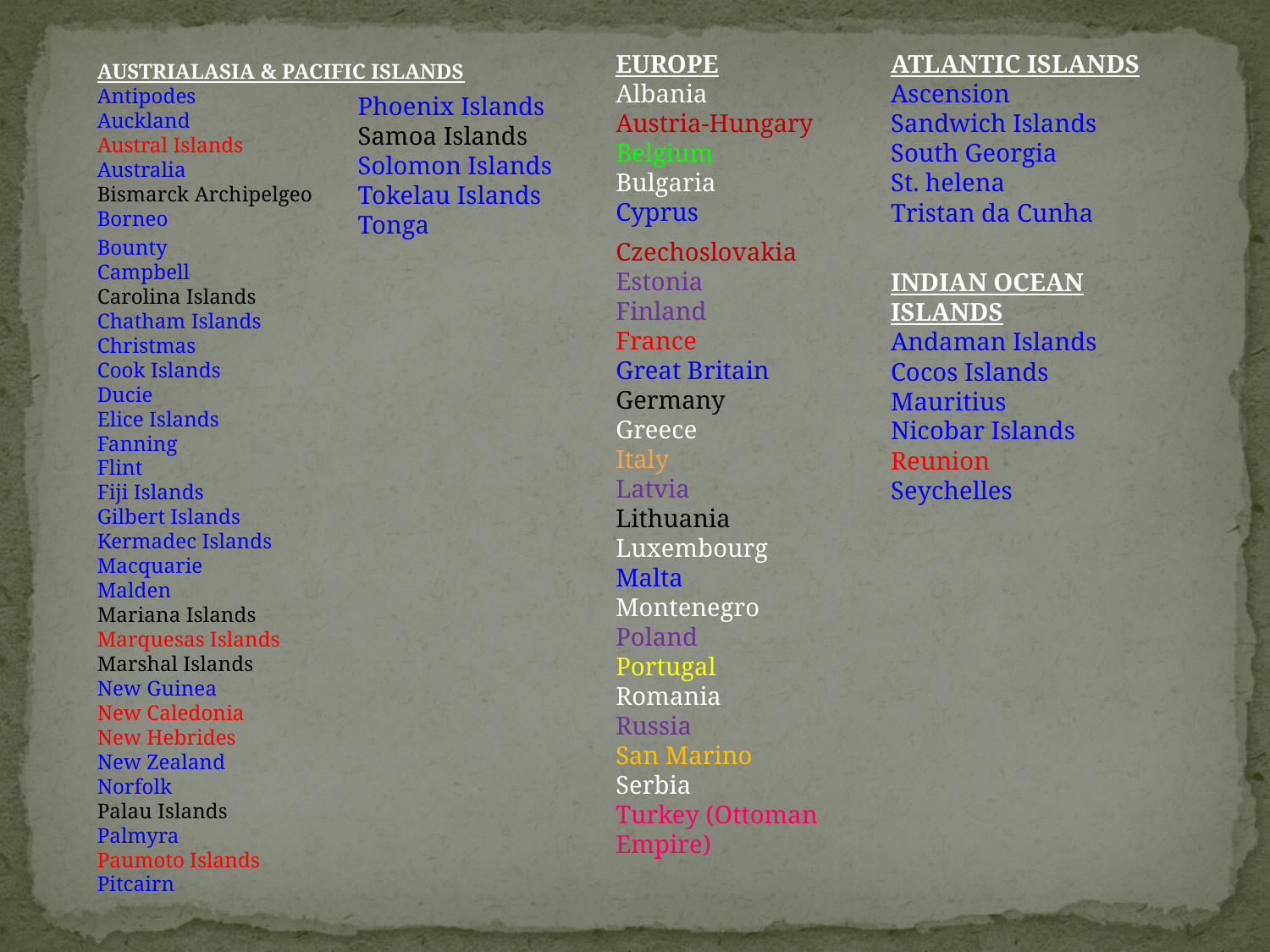

EUROPE
Albania
Austria-Hungary
Belgium
Bulgaria
Cyprus
Czechoslovakia
Estonia
Finland
France
Great Britain
Germany
Greece
Italy
Latvia
Lithuania
Luxembourg
Malta
Montenegro
Poland
Portugal
Romania
Russia
San Marino
Serbia
Turkey (Ottoman Empire)
ATLANTIC ISLANDS
Ascension
Sandwich Islands
South Georgia
St. helena
Tristan da Cunha
INDIAN OCEAN ISLANDS
Andaman Islands
Cocos Islands
Mauritius
Nicobar Islands
Reunion
Seychelles

AUSTRIALASIA & PACIFIC ISLANDS
Antipodes
Auckland
Austral Islands
Australia
Bismarck Archipelgeo
Borneo
Bounty
Campbell
Carolina Islands
Chatham Islands
Christmas
Cook Islands
Ducie
Elice Islands
Fanning
Flint
Fiji Islands
Gilbert Islands
Kermadec Islands
Macquarie
Malden
Mariana Islands
Marquesas Islands
Marshal Islands
New Guinea
New Caledonia
New Hebrides
New Zealand
Norfolk
Palau Islands
Palmyra
Paumoto Islands
Pitcairn
Phoenix Islands
Samoa Islands
Solomon Islands
Tokelau Islands
Tonga